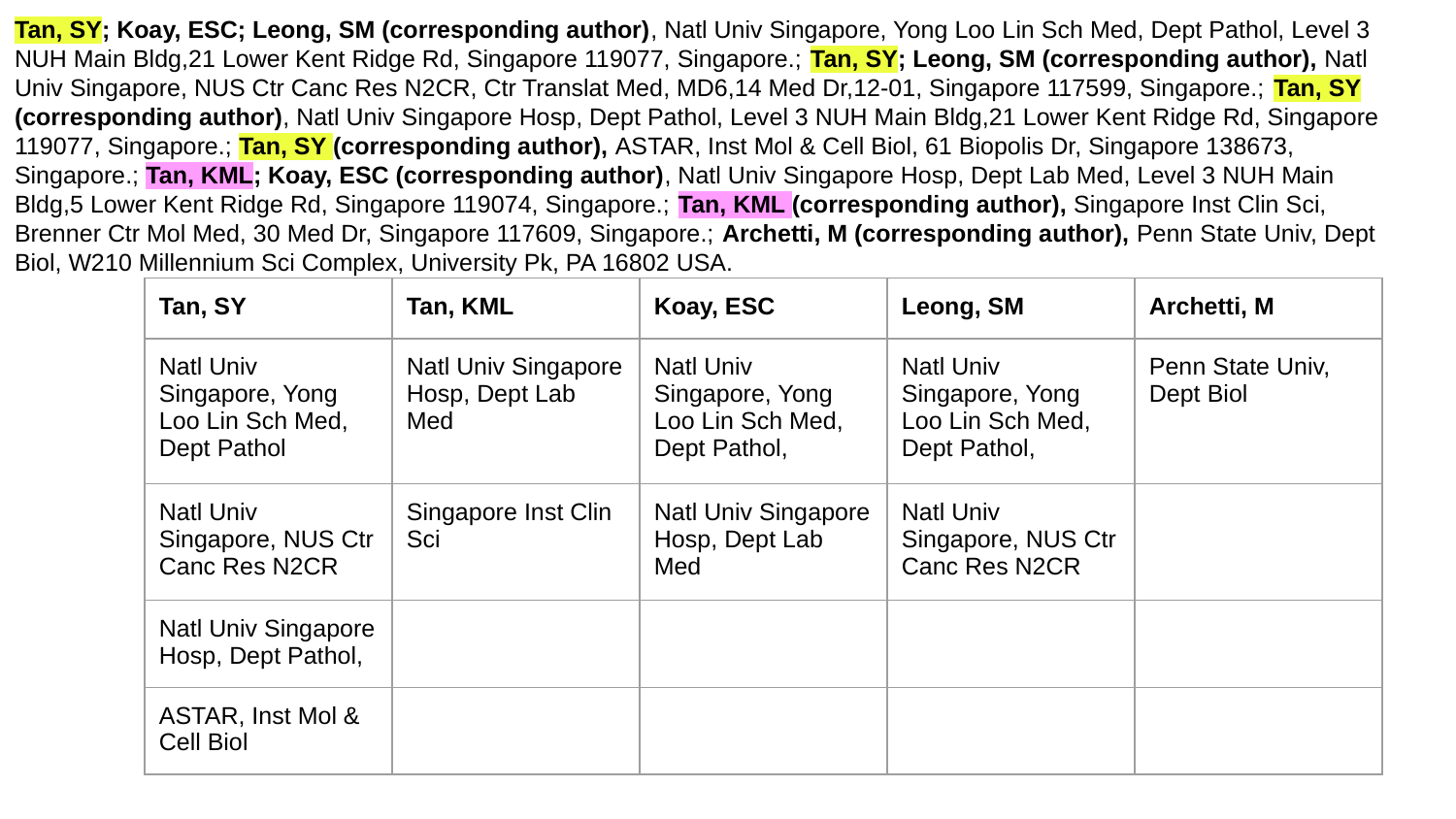

Tan, SY; Koay, ESC; Leong, SM (corresponding author), Natl Univ Singapore, Yong Loo Lin Sch Med, Dept Pathol, Level 3 NUH Main Bldg,21 Lower Kent Ridge Rd, Singapore 119077, Singapore.; Tan, SY; Leong, SM (corresponding author), Natl Univ Singapore, NUS Ctr Canc Res N2CR, Ctr Translat Med, MD6,14 Med Dr,12-01, Singapore 117599, Singapore.; Tan, SY (corresponding author), Natl Univ Singapore Hosp, Dept Pathol, Level 3 NUH Main Bldg,21 Lower Kent Ridge Rd, Singapore 119077, Singapore.; Tan, SY (corresponding author), ASTAR, Inst Mol & Cell Biol, 61 Biopolis Dr, Singapore 138673, Singapore.; Tan, KML; Koay, ESC (corresponding author), Natl Univ Singapore Hosp, Dept Lab Med, Level 3 NUH Main Bldg,5 Lower Kent Ridge Rd, Singapore 119074, Singapore.; Tan, KML (corresponding author), Singapore Inst Clin Sci, Brenner Ctr Mol Med, 30 Med Dr, Singapore 117609, Singapore.; Archetti, M (corresponding author), Penn State Univ, Dept Biol, W210 Millennium Sci Complex, University Pk, PA 16802 USA.
| Tan, SY | Tan, KML | Koay, ESC | Leong, SM | Archetti, M |
| --- | --- | --- | --- | --- |
| Natl Univ Singapore, Yong Loo Lin Sch Med, Dept Pathol | Natl Univ Singapore Hosp, Dept Lab Med | Natl Univ Singapore, Yong Loo Lin Sch Med, Dept Pathol, | Natl Univ Singapore, Yong Loo Lin Sch Med, Dept Pathol, | Penn State Univ, Dept Biol |
| Natl Univ Singapore, NUS Ctr Canc Res N2CR | Singapore Inst Clin Sci | Natl Univ Singapore Hosp, Dept Lab Med | Natl Univ Singapore, NUS Ctr Canc Res N2CR |  |
| Natl Univ Singapore Hosp, Dept Pathol, |  |  |  |  |
| ASTAR, Inst Mol & Cell Biol |  |  |  |  |